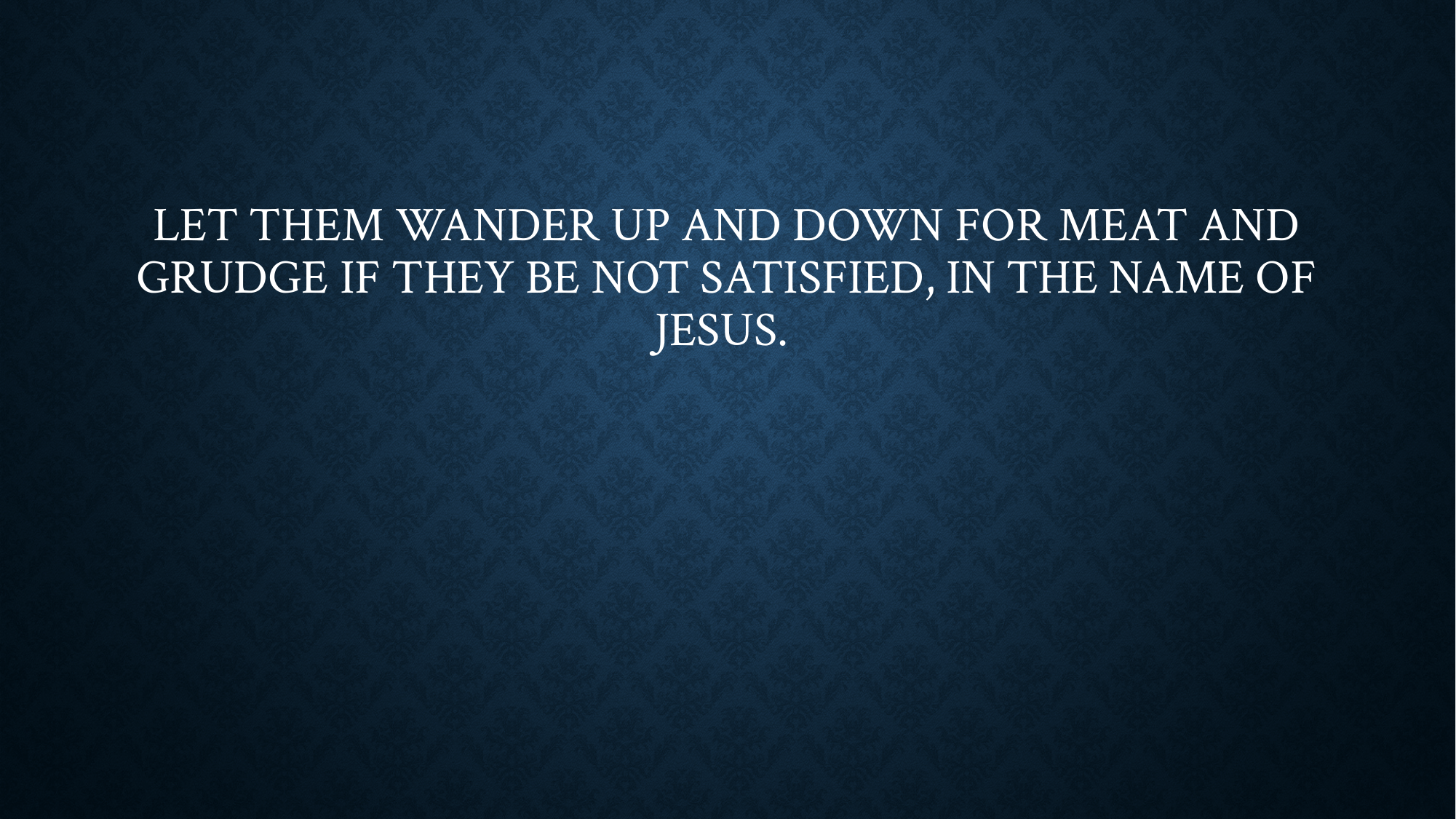

# Let them wander up and down for meat and grudge if they be not satisfied, in the name of Jesus.